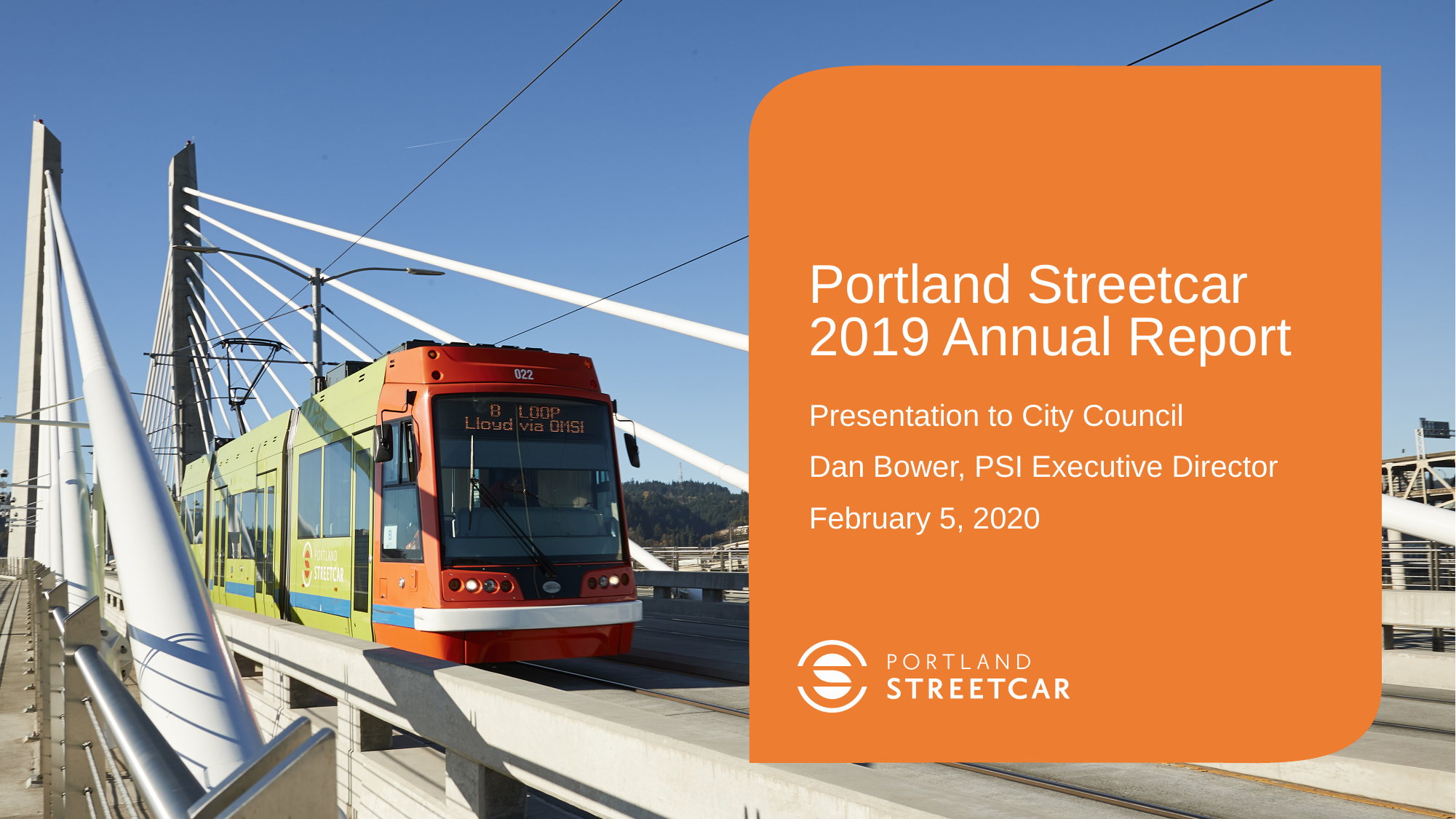

# Portland Streetcar 2019 Annual Report
Presentation to City Council
Dan Bower, PSI Executive Director
February 5, 2020